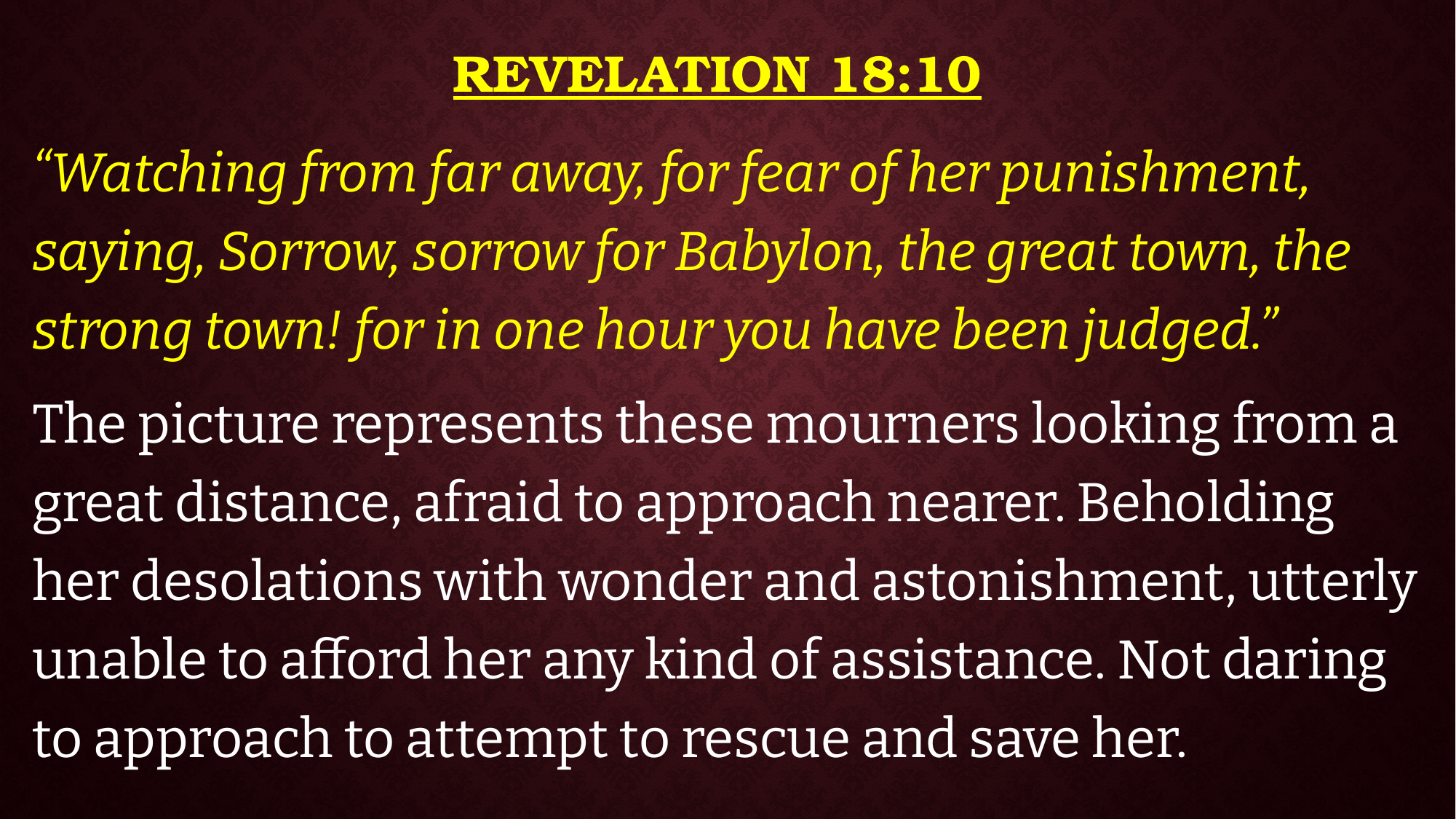

# Revelation 18:10
“Watching from far away, for fear of her punishment, saying, Sorrow, sorrow for Babylon, the great town, the strong town! for in one hour you have been judged.”
The picture represents these mourners looking from a great distance, afraid to approach nearer. Beholding her desolations with wonder and astonishment, utterly unable to afford her any kind of assistance. Not daring to approach to attempt to rescue and save her.